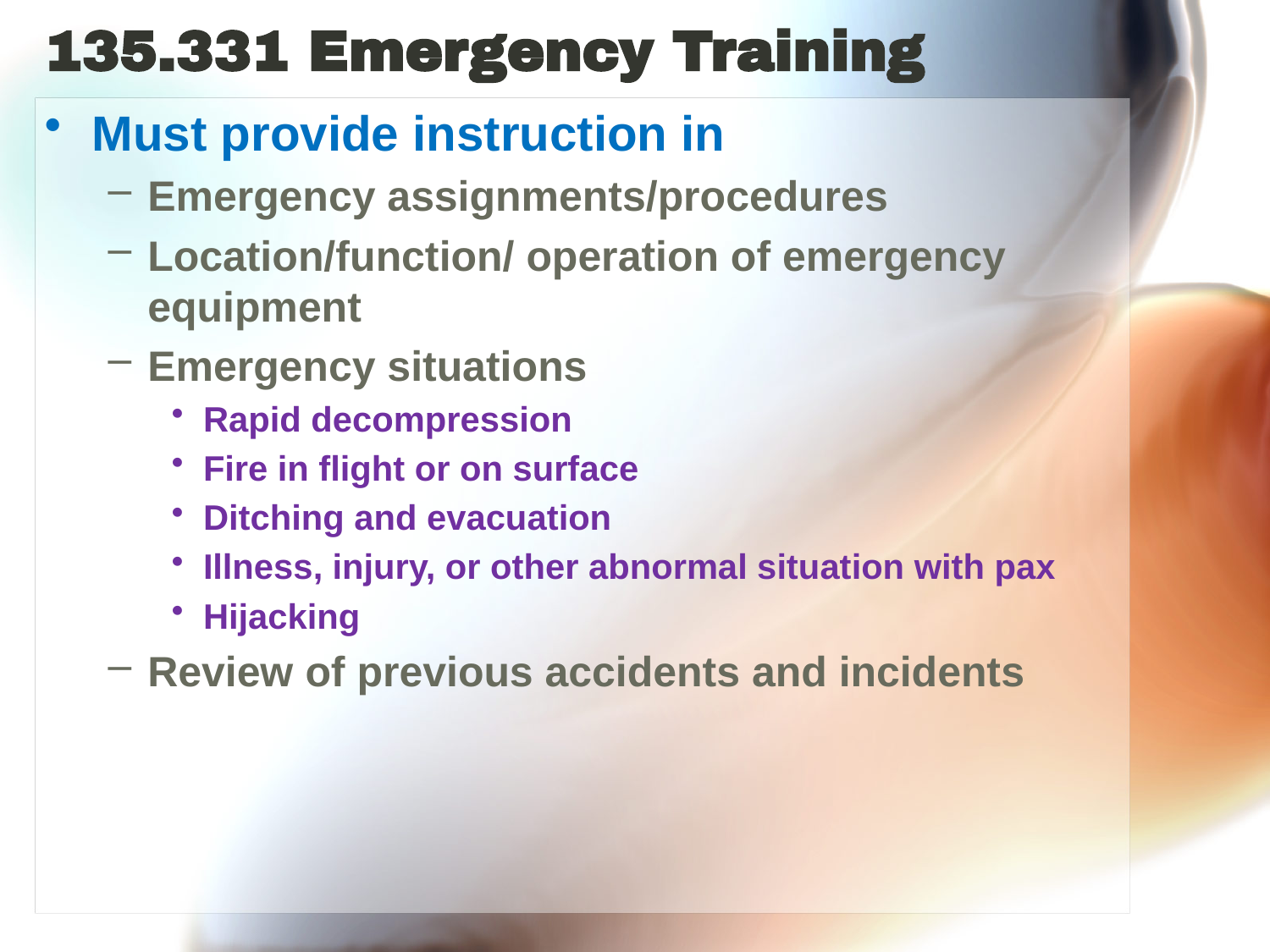

# 135.331 Emergency Training
Must provide instruction in
Emergency assignments/procedures
Location/function/ operation of emergency equipment
Emergency situations
Rapid decompression
Fire in flight or on surface
Ditching and evacuation
Illness, injury, or other abnormal situation with pax
Hijacking
Review of previous accidents and incidents